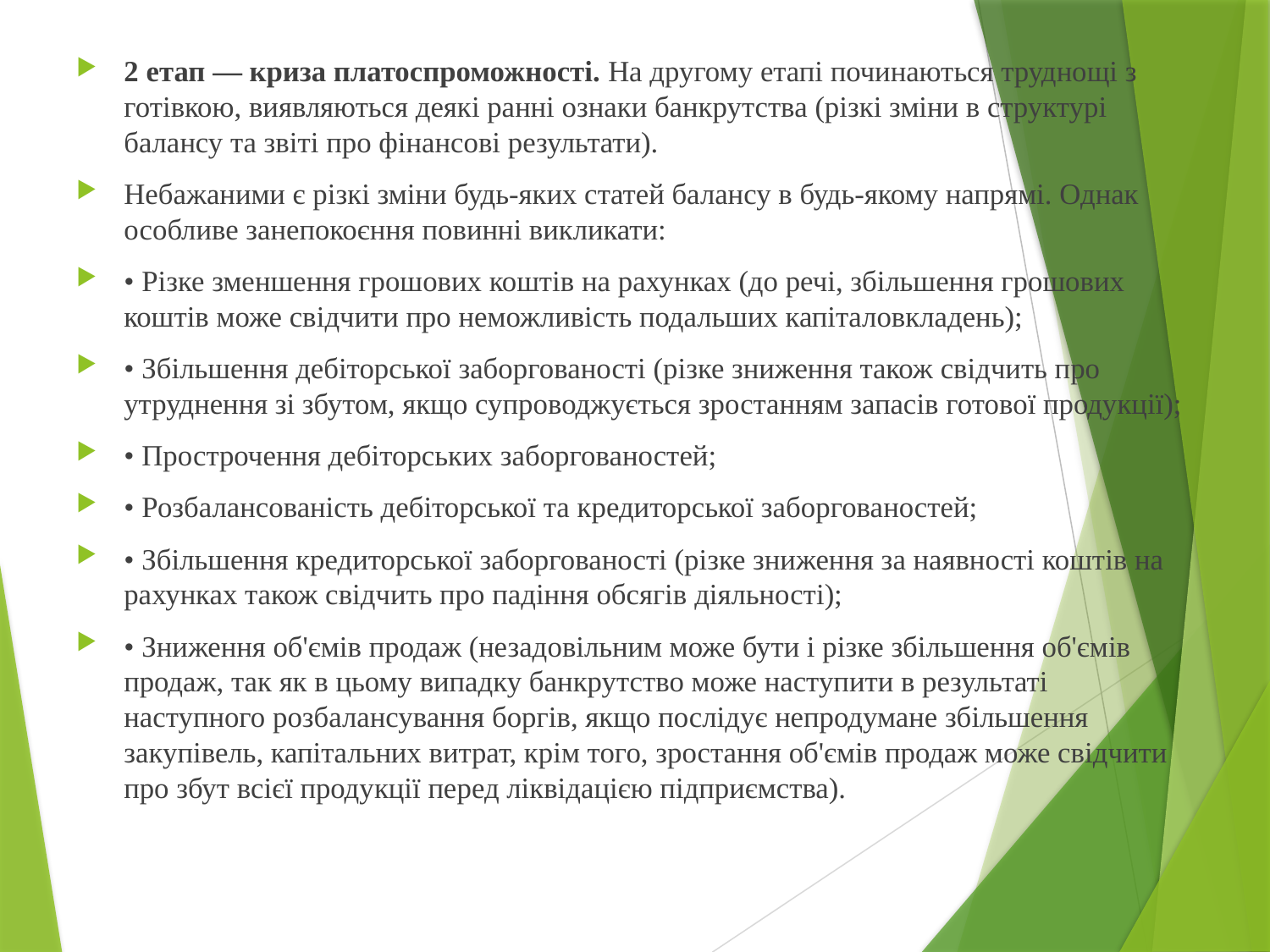

2 етап — криза платоспроможності. На другому етапі починаються труднощі з готівкою, виявляються деякі ранні ознаки банкрутства (різкі зміни в структурі балансу та звіті про фінансові результати).
Небажаними є різкі зміни будь-яких статей балансу в будь-якому напрямі. Однак особливе занепокоєння повинні викликати:
• Різке зменшення грошових коштів на рахунках (до речі, збільшення грошових коштів може свідчити про неможливість подальших капіталовкладень);
• Збільшення дебіторської заборгованості (різке зниження також свідчить про утруднення зі збутом, якщо супроводжується зростанням запасів готової продукції);
• Прострочення дебіторських заборгованостей;
• Розбалансованість дебіторської та кредиторської заборгованостей;
• Збільшення кредиторської заборгованості (різке зниження за наявності коштів на рахунках також свідчить про падіння обсягів діяльності);
• Зниження об'ємів продаж (незадовільним може бути і різке збільшення об'ємів продаж, так як в цьому випадку банкрутство може наступити в результаті наступного розбалансування боргів, якщо послідує непродумане збільшення закупівель, капітальних витрат, крім того, зростання об'ємів продаж може свідчити про збут всієї продукції перед ліквідацією підприємства).